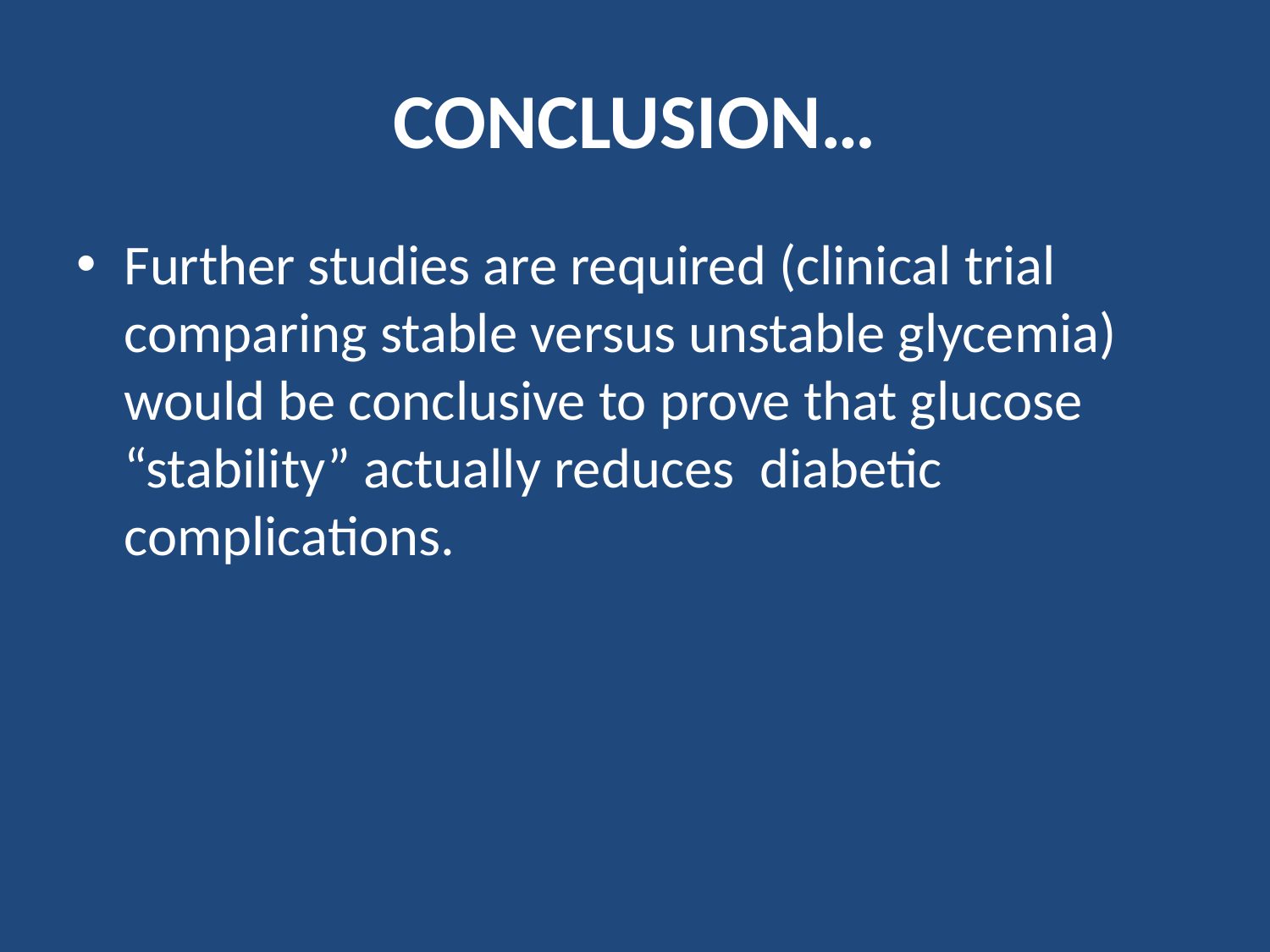

# CONCLUSION…
Further studies are required (clinical trial comparing stable versus unstable glycemia) would be conclusive to prove that glucose “stability” actually reduces  diabetic complications.